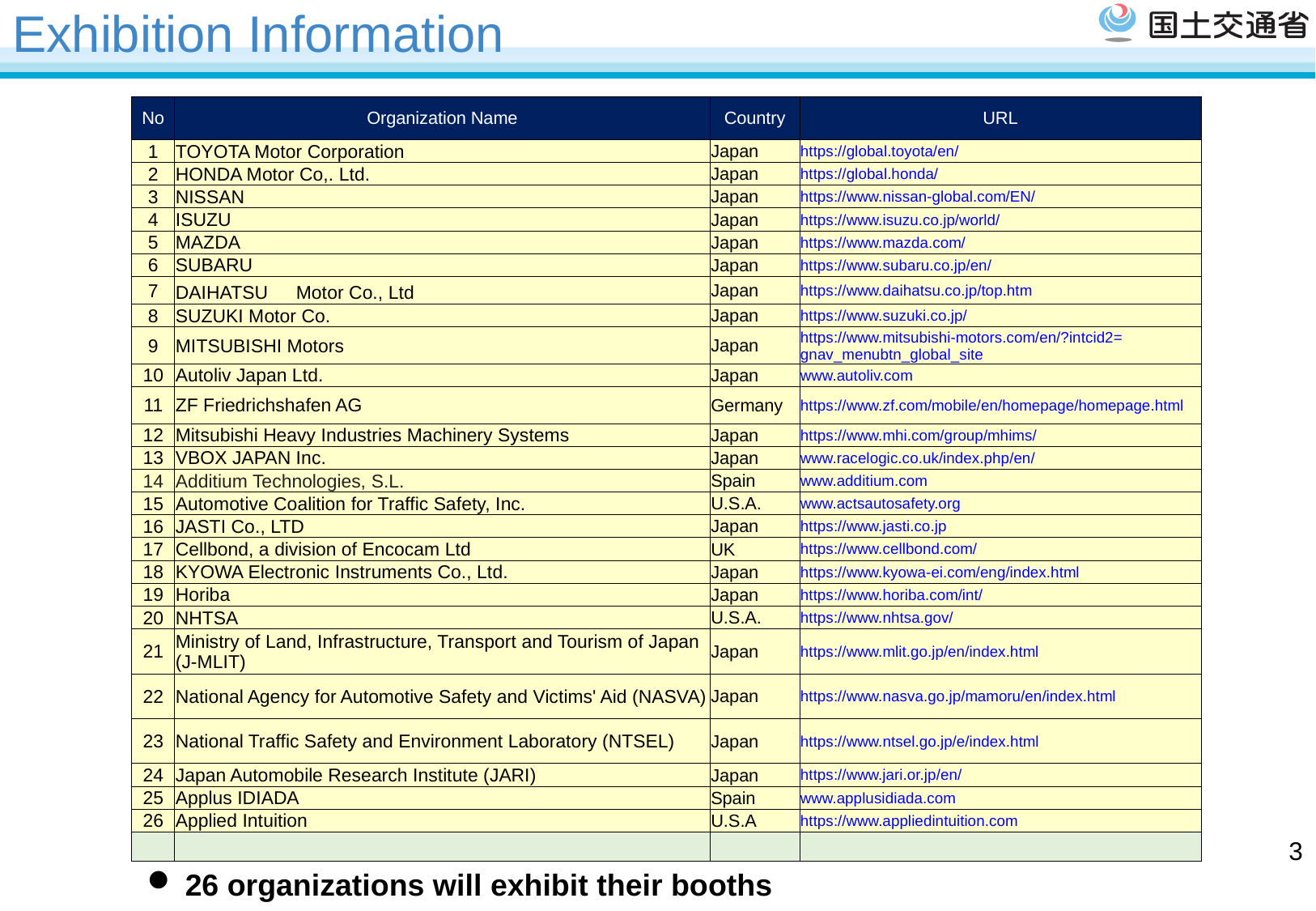

# Exhibition Information
| No | Organization Name | Country | URL |
| --- | --- | --- | --- |
| 1 | TOYOTA Motor Corporation | Japan | https://global.toyota/en/ |
| 2 | HONDA Motor Co,. Ltd. | Japan | https://global.honda/ |
| 3 | NISSAN | Japan | https://www.nissan-global.com/EN/ |
| 4 | ISUZU | Japan | https://www.isuzu.co.jp/world/ |
| 5 | MAZDA | Japan | https://www.mazda.com/ |
| 6 | SUBARU | Japan | https://www.subaru.co.jp/en/ |
| 7 | DAIHATSU　Motor Co., Ltd | Japan | https://www.daihatsu.co.jp/top.htm |
| 8 | SUZUKI Motor Co. | Japan | https://www.suzuki.co.jp/ |
| 9 | MITSUBISHI Motors | Japan | https://www.mitsubishi-motors.com/en/?intcid2=gnav\_menubtn\_global\_site |
| 10 | Autoliv Japan Ltd. | Japan | www.autoliv.com |
| 11 | ZF Friedrichshafen AG | Germany | https://www.zf.com/mobile/en/homepage/homepage.html |
| 12 | Mitsubishi Heavy Industries Machinery Systems | Japan | https://www.mhi.com/group/mhims/ |
| 13 | VBOX JAPAN Inc. | Japan | www.racelogic.co.uk/index.php/en/ |
| 14 | Additium Technologies, S.L. | Spain | www.additium.com |
| 15 | Automotive Coalition for Traffic Safety, Inc. | U.S.A. | www.actsautosafety.org |
| 16 | JASTI Co., LTD | Japan | https://www.jasti.co.jp |
| 17 | Cellbond, a division of Encocam Ltd | UK | https://www.cellbond.com/ |
| 18 | KYOWA Electronic Instruments Co., Ltd. | Japan | https://www.kyowa-ei.com/eng/index.html |
| 19 | Horiba | Japan | https://www.horiba.com/int/ |
| 20 | NHTSA | U.S.A. | https://www.nhtsa.gov/ |
| 21 | Ministry of Land, Infrastructure, Transport and Tourism of Japan (J-MLIT) | Japan | https://www.mlit.go.jp/en/index.html |
| 22 | National Agency for Automotive Safety and Victims' Aid (NASVA) | Japan | https://www.nasva.go.jp/mamoru/en/index.html |
| 23 | National Traffic Safety and Environment Laboratory (NTSEL) | Japan | https://www.ntsel.go.jp/e/index.html |
| 24 | Japan Automobile Research Institute (JARI) | Japan | https://www.jari.or.jp/en/ |
| 25 | Applus IDIADA | Spain | www.applusidiada.com |
| 26 | Applied Intuition | U.S.A | https://www.appliedintuition.com |
|  |  |  |  |
3
26 organizations will exhibit their booths